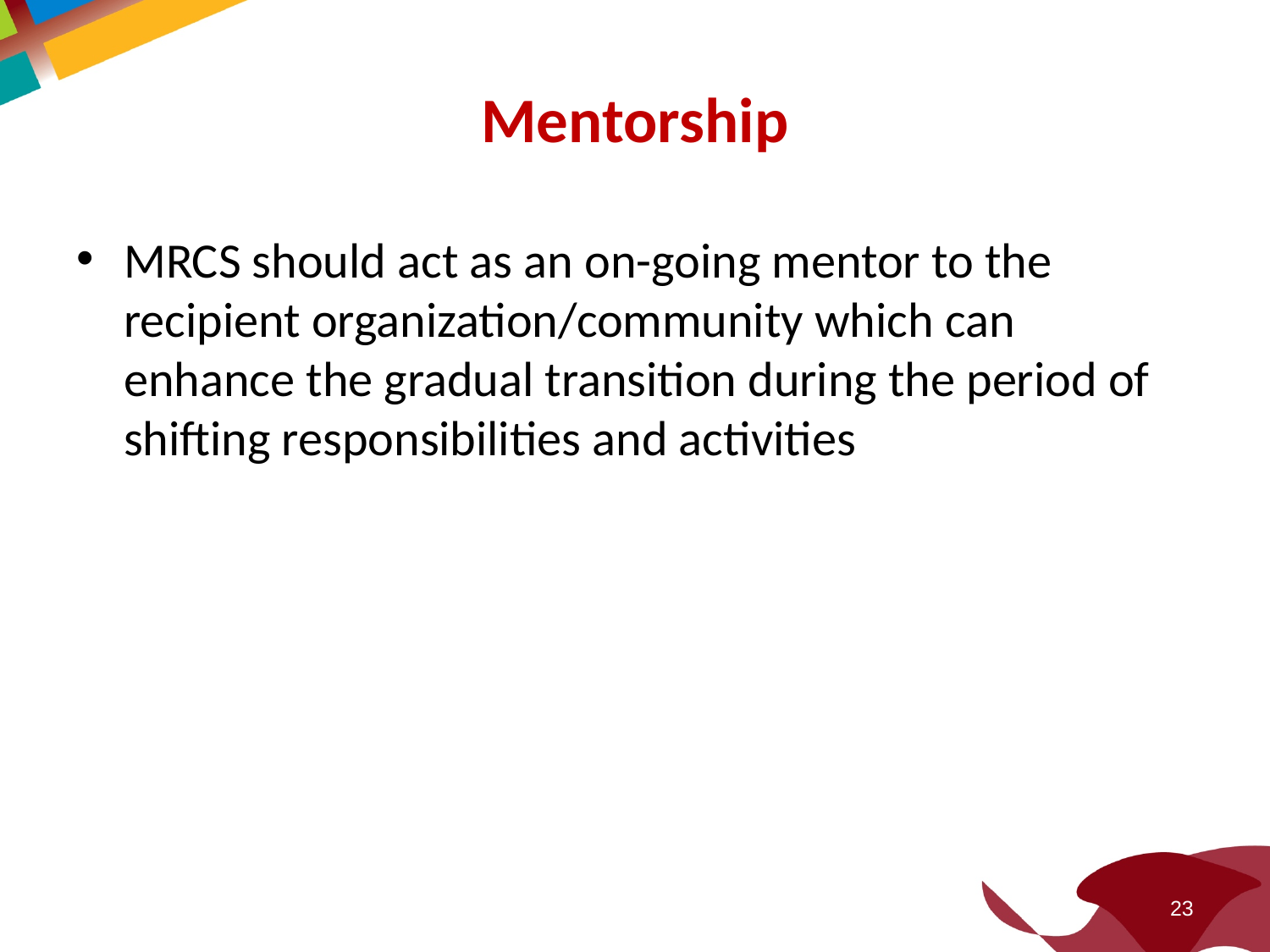

# Mentorship
MRCS should act as an on-going mentor to the recipient organization/community which can enhance the gradual transition during the period of shifting responsibilities and activities
23